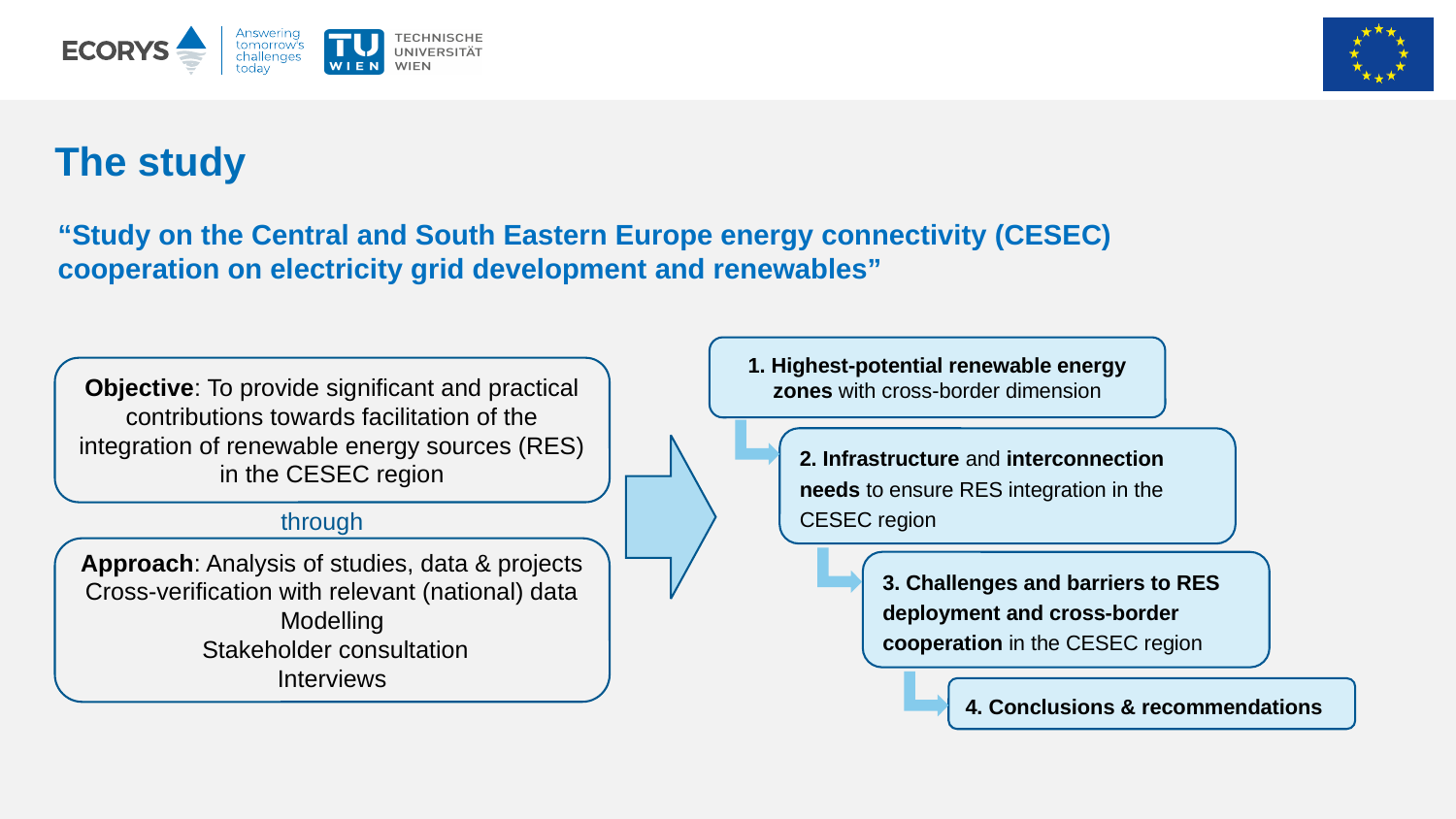

# The study
“Study on the Central and South Eastern Europe energy connectivity (CESEC) cooperation on electricity grid development and renewables”
1. Highest-potential renewable energy zones with cross-border dimension
Objective: To provide significant and practical contributions towards facilitation of the integration of renewable energy sources (RES) in the CESEC region

2. Infrastructure and interconnection needs to ensure RES integration in the CESEC region

through
Approach: Analysis of studies, data & projects
Cross-verification with relevant (national) data
Modelling
 Stakeholder consultation
Interviews

3. Challenges and barriers to RES deployment and cross-border cooperation in the CESEC region

4. Conclusions & recommendations